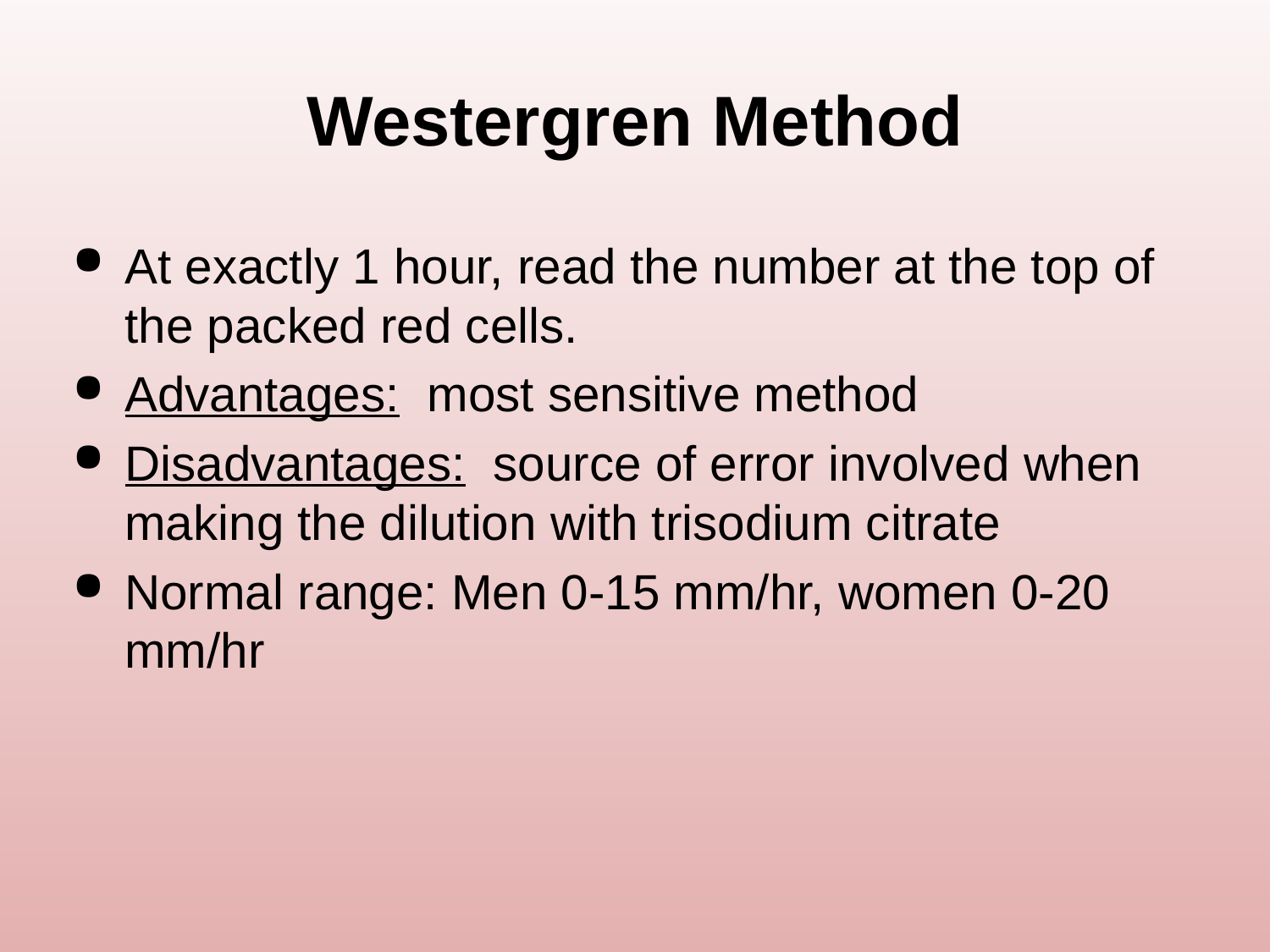

# Westergren Method
At exactly 1 hour, read the number at the top of the packed red cells.
Advantages:  most sensitive method
Disadvantages:  source of error involved when making the dilution with trisodium citrate
Normal range: Men 0-15 mm/hr, women 0-20 mm/hr